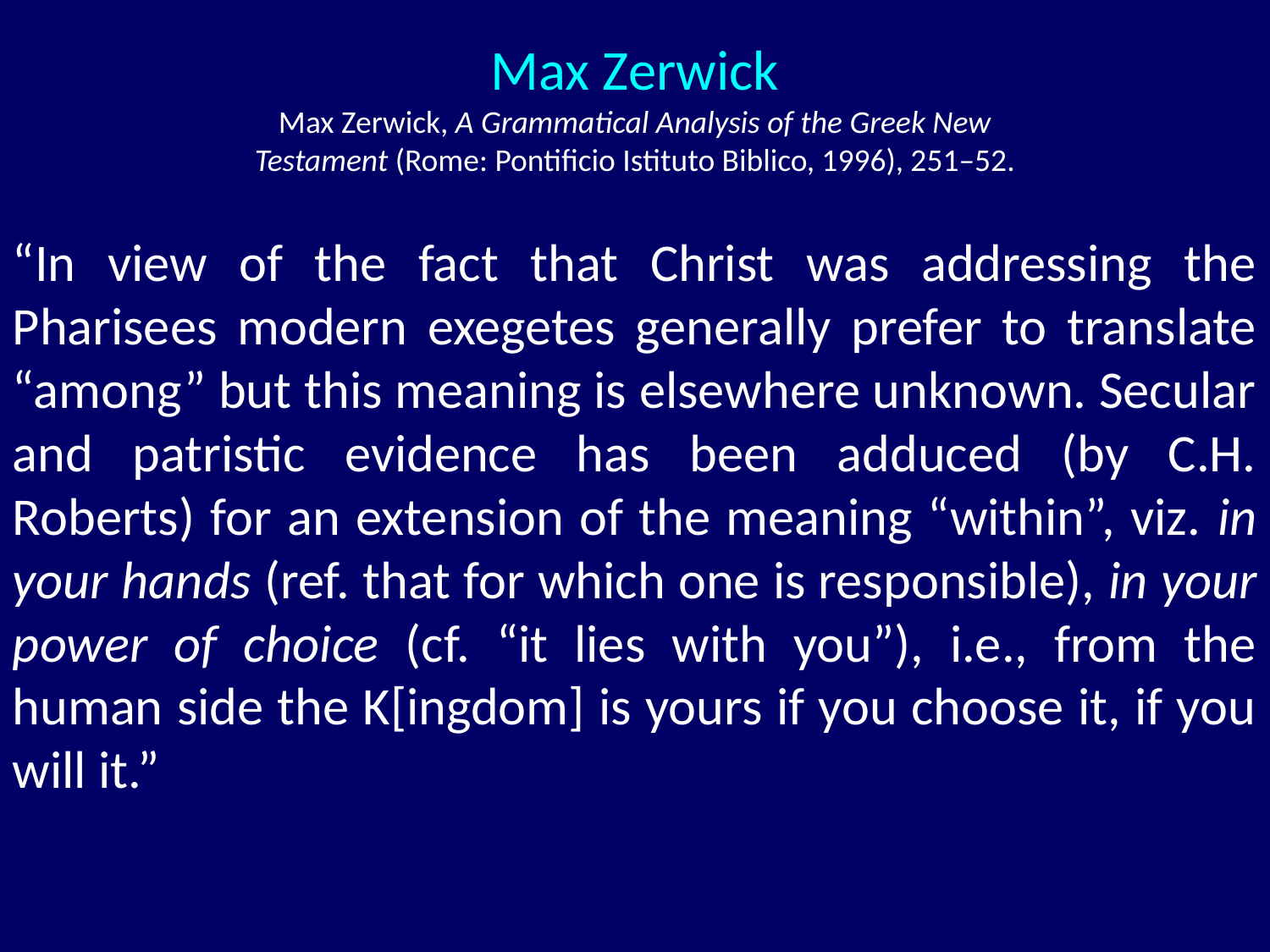

# Max Zerwick Max Zerwick, A Grammatical Analysis of the Greek New Testament (Rome: Pontificio Istituto Biblico, 1996), 251–52.
“In view of the fact that Christ was addressing the Pharisees modern exegetes generally prefer to translate “among” but this meaning is elsewhere unknown. Secular and patristic evidence has been adduced (by C.H. Roberts) for an extension of the meaning “within”, viz. in your hands (ref. that for which one is responsible), in your power of choice (cf. “it lies with you”), i.e., from the human side the K[ingdom] is yours if you choose it, if you will it.”